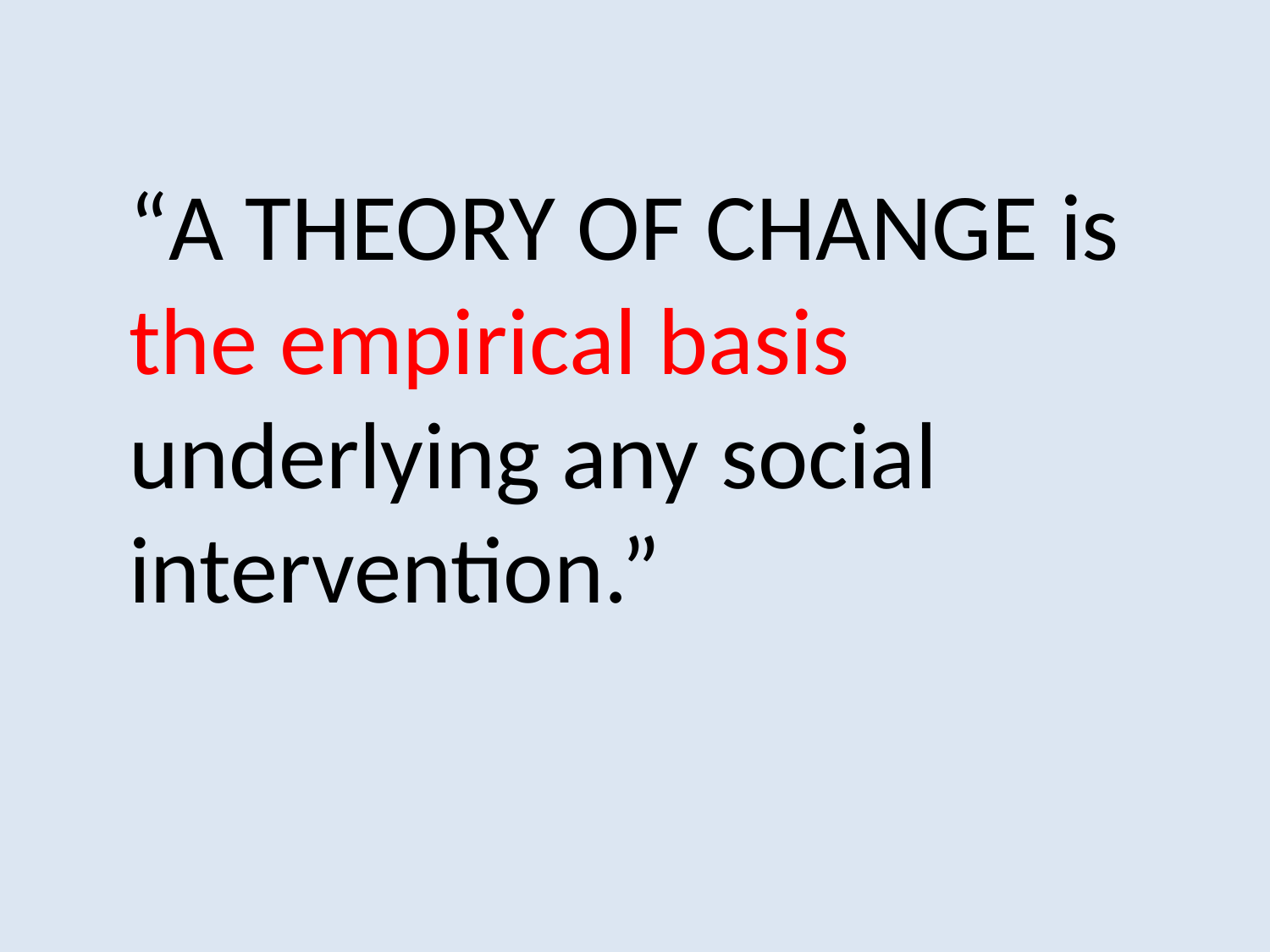

“A THEORY OF CHANGE is the empirical basis underlying any social intervention.”